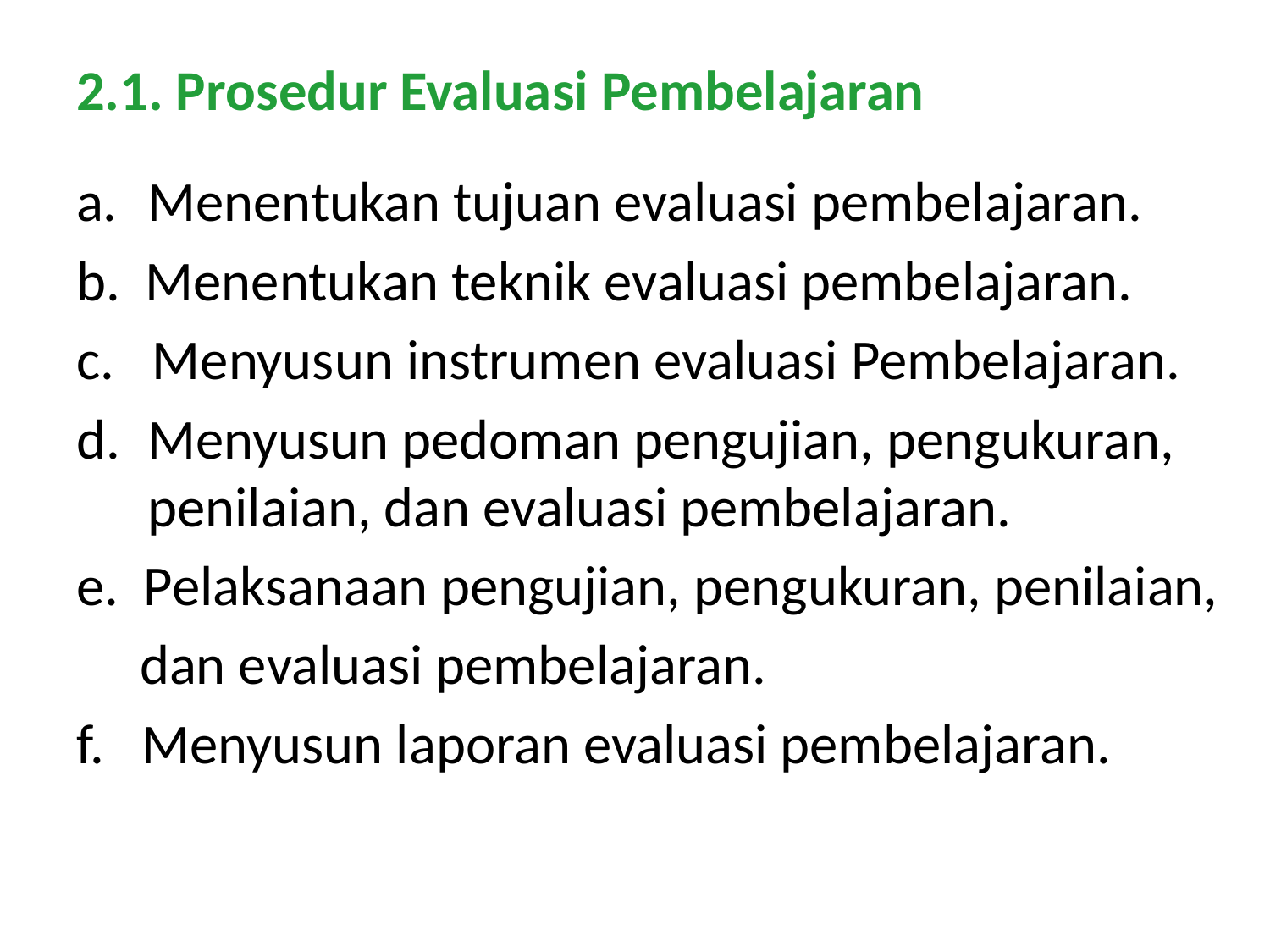

# 2.1. Prosedur Evaluasi Pembelajaran
Menentukan tujuan evaluasi pembelajaran.
b.  Menentukan teknik evaluasi pembelajaran.
c.   Menyusun instrumen evaluasi Pembelajaran.
Menyusun pedoman pengujian, pengukuran, penilaian, dan evaluasi pembelajaran.
e.  Pelaksanaan pengujian, pengukuran, penilaian,
     dan evaluasi pembelajaran.
f.   Menyusun laporan evaluasi pembelajaran.